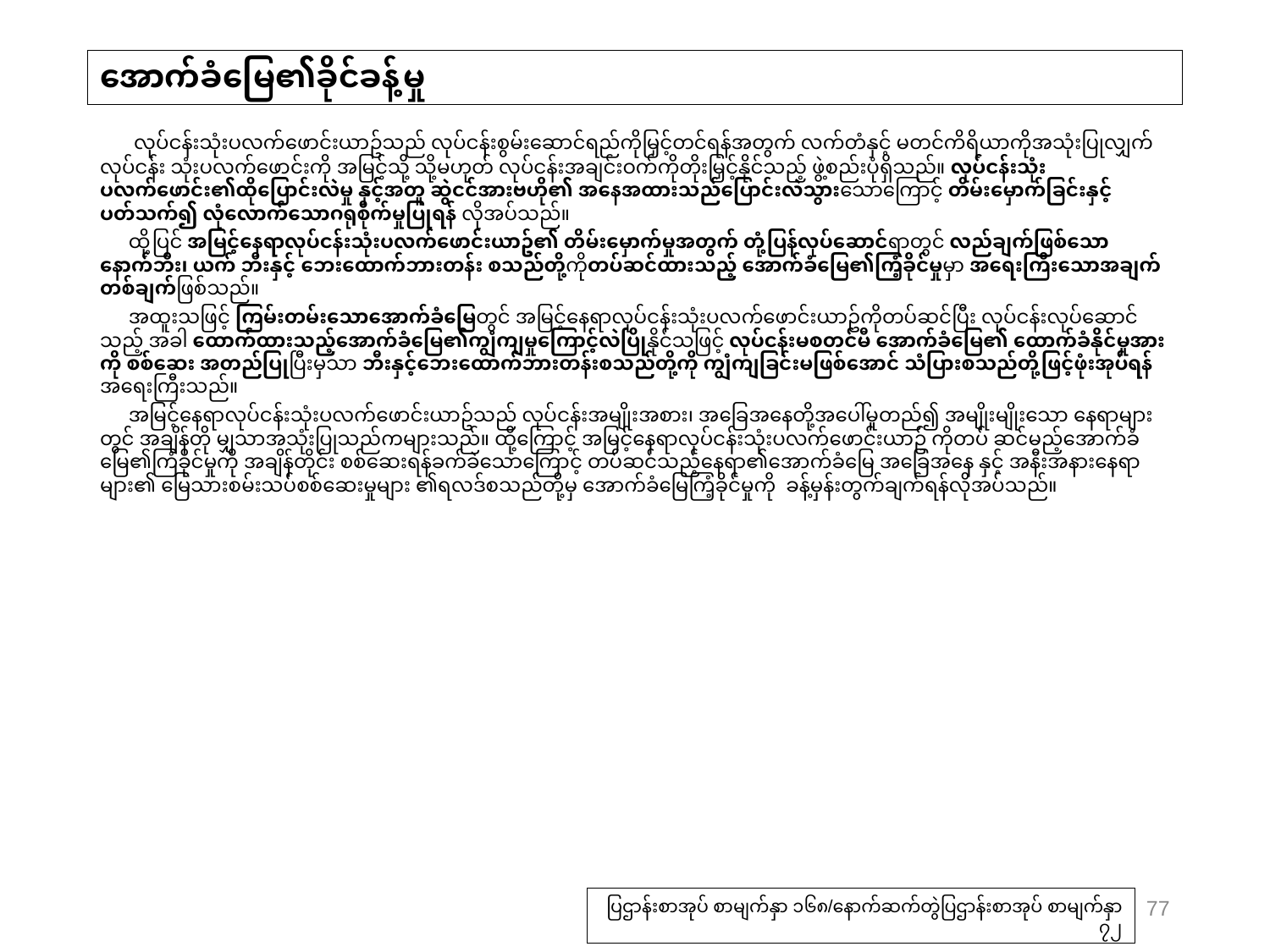

# အောက်ခံမြေ၏ခိုင်ခန့်မှု
　 လုပ်ငန်းသုံးပလက်ဖောင်းယာဥ်သည် လုပ်ငန်းစွမ်းဆောင်ရည်ကိုမြှင့်တင်ရန်အတွက် လက်တံနှင့် မတင်ကိရိယာကိုအသုံးပြုလျှက် လုပ်ငန်း သုံးပလက်ဖောင်းကို အမြင့်သို့ သို့မဟုတ် လုပ်ငန်းအချင်းဝက်ကိုတိုးမြှင့်နိုင်သည့် ဖွဲ့စည်းပုံရှိသည်။ လုပ်ငန်းသုံးပလက်ဖောင်း၏ထိုပြောင်းလဲမှု နှင့်အတူ ဆွဲငင်အားဗဟို၏ အနေအထားသည်ပြောင်းလဲသွားသောကြောင့် တိမ်းမှောက်ခြင်းနှင့်ပတ်သက်၍ လုံလောက်သောဂရုစိုက်မှုပြုရန် လိုအပ်သည်။
　 ထို့ပြင် အမြင့်နေရာလုပ်ငန်းသုံးပလက်ဖောင်းယာဥ်၏ တိမ်းမှောက်မှုအတွက် တုံ့ပြန်လုပ်ဆောင်ရာတွင် လည်ချက်ဖြစ်သော နောက်ဘီး၊ ယက် ဘီးနှင့် ဘေးထောက်ဘားတန်း စသည်တို့ကိုတပ်ဆင်ထားသည့် အောက်ခံမြေ၏ကြံ့ခိုင်မှုမှာ အရေးကြီးသောအချက်တစ်ချက်ဖြစ်သည်။
　 အထူးသဖြင့် ကြမ်းတမ်းသောအောက်ခံမြေတွင် အမြင့်နေရာလုပ်ငန်းသုံးပလက်ဖောင်းယာဥ်ကိုတပ်ဆင်ပြီး လုပ်ငန်းလုပ်ဆောင်သည့် အခါ ထောက်ထားသည့်အောက်ခံမြေ၏ကျွံကျမှုကြောင့်လဲပြိုနိုင်သဖြင့် လုပ်ငန်းမစတင်မီ အောက်ခံမြေ၏ ထောက်ခံနိုင်မှုအားကို စစ်ဆေး အတည်ပြုပြီးမှသာ ဘီးနှင့်ဘေးထောက်ဘားတန်းစသည်တို့ကို ကျွံကျခြင်းမဖြစ်အောင် သံပြားစသည်တို့ဖြင့်ဖုံးအုပ်ရန်အရေးကြီးသည်။
　 အမြင့်နေရာလုပ်ငန်းသုံးပလက်ဖောင်းယာဥ်သည် လုပ်ငန်းအမျိုးအစား၊ အခြေအနေတို့အပေါ်မူတည်၍ အမျိုးမျိုးသော နေရာများတွင် အချိန်တို မျှသာအသုံးပြုသည်ကများသည်။ ထို့ကြောင့် အမြင့်နေရာလုပ်ငန်းသုံးပလက်ဖောင်းယာဥ် ကိုတပ် ဆင်မည့်အောက်ခံမြေ၏ကြံခိုင်မှုကို အချိန်တိုင်း စစ်ဆေးရန်ခက်ခဲသောကြောင့် တပ်ဆင်သည့်နေရာ၏အောက်ခံမြေ အခြေအနေ နှင့် အနီးအနားနေရာများ၏ မြေသားစမ်းသပ်စစ်ဆေးမှုများ ၏ရလဒ်စသည်တို့မှ အောက်ခံမြေကြံ့ခိုင်မှုကို  ခန့်မှန်းတွက်ချက်ရန်လိုအပ်သည်။
77
ပြဌာန်းစာအုပ် စာမျက်နှာ ၁၆၈/နောက်ဆက်တွဲပြဌာန်းစာအုပ် စာမျက်နှာ ၇၂